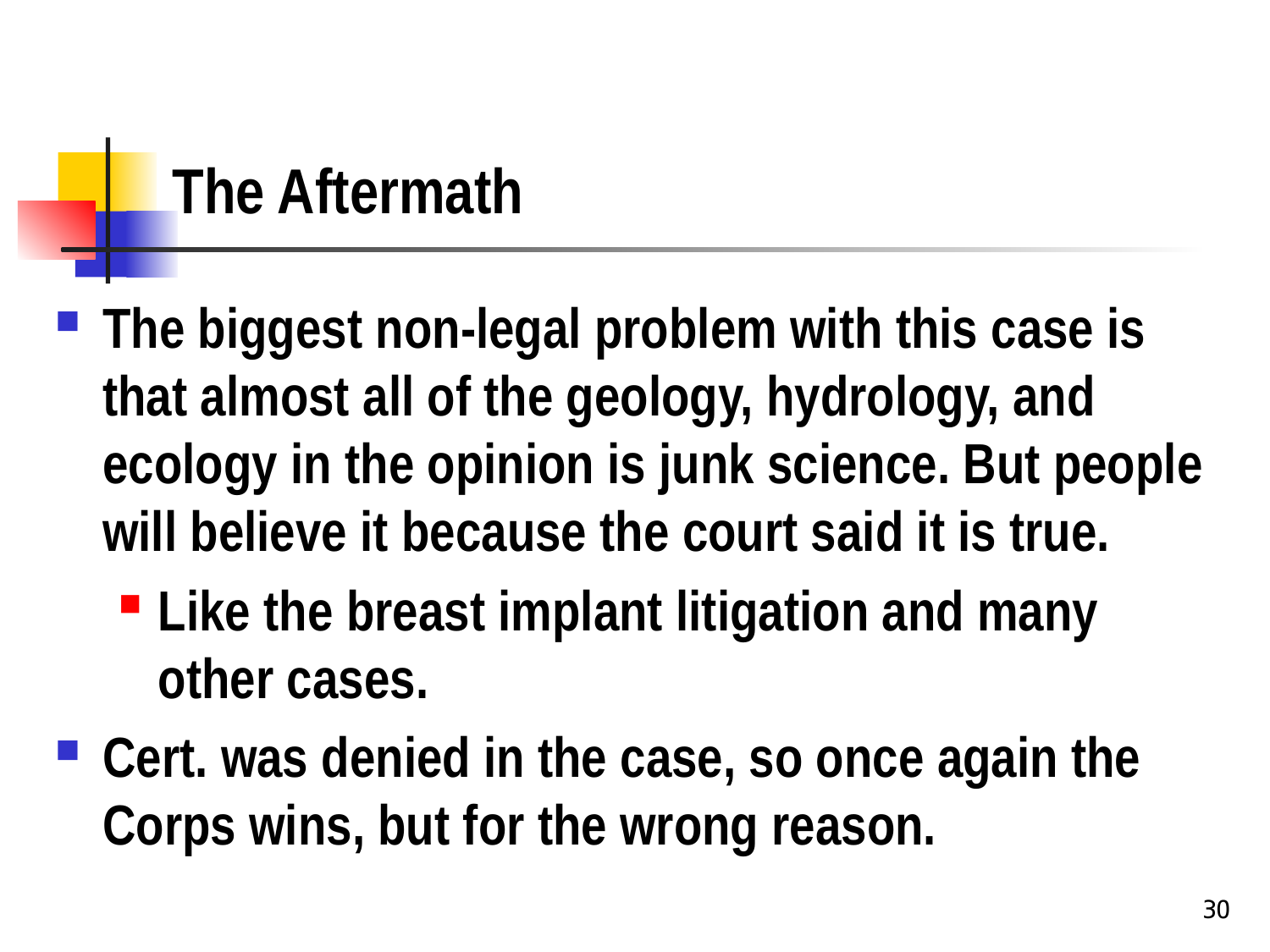

# The Aftermath
The biggest non-legal problem with this case is that almost all of the geology, hydrology, and ecology in the opinion is junk science. But people will believe it because the court said it is true.
Like the breast implant litigation and many other cases.
Cert. was denied in the case, so once again the Corps wins, but for the wrong reason.
30